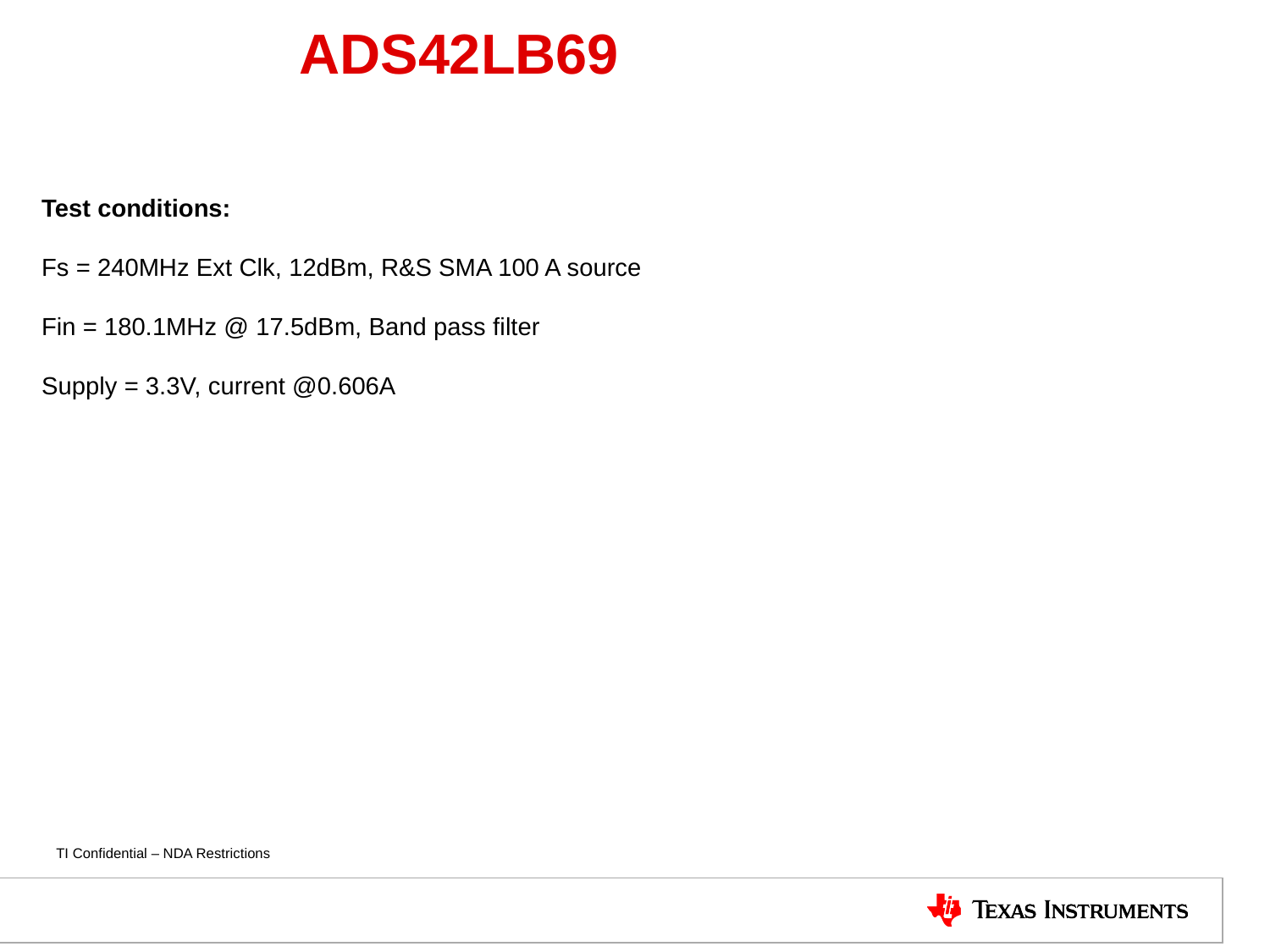

# ADS42LB69

Test conditions:

Fs = 240MHz Ext Clk, 12dBm, R&S SMA 100 A source

Fin = 180.1MHz @ 17.5dBm, Band pass filter

Supply = 3.3V, current @0.606A